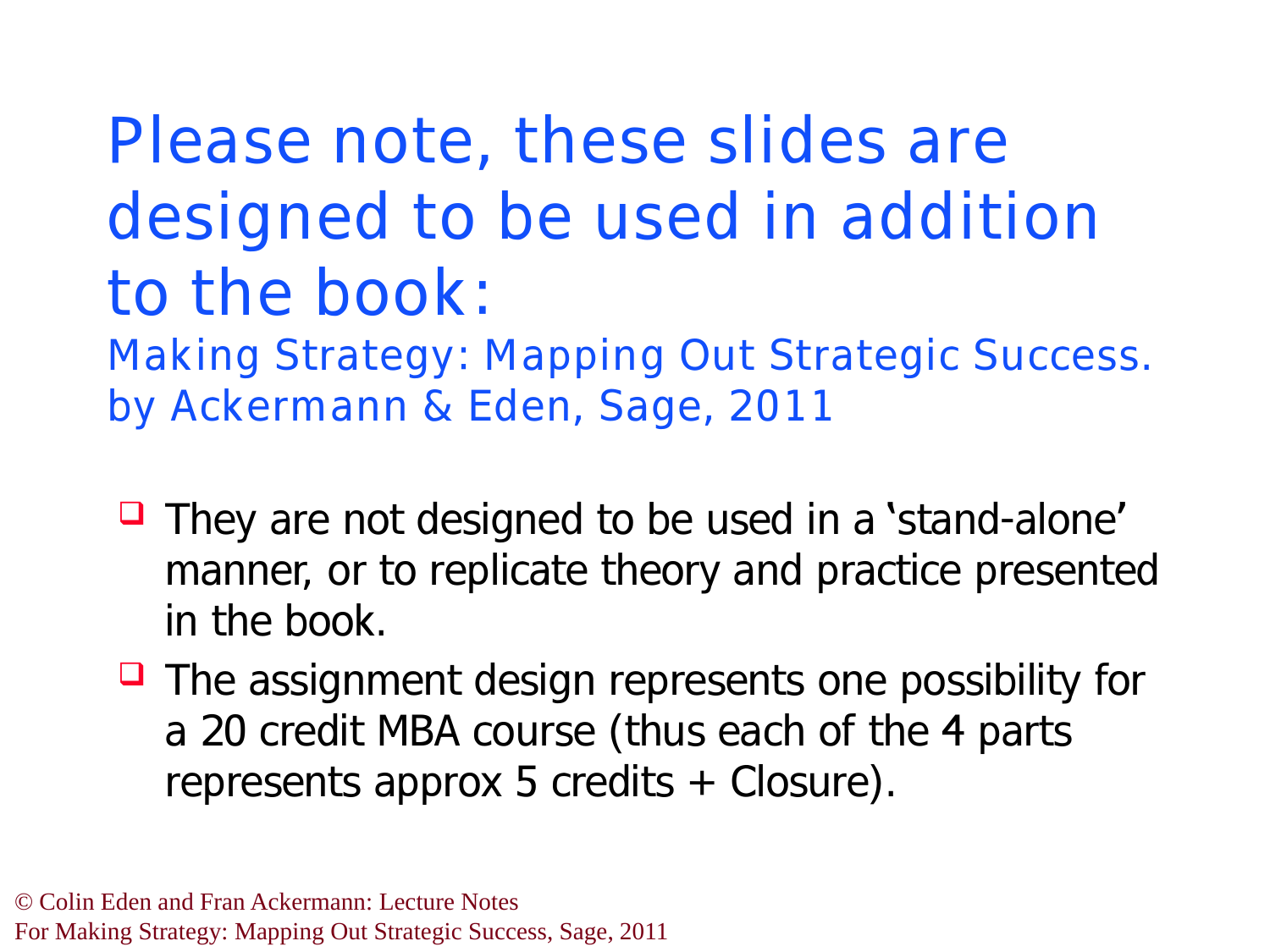

# Please note, these slides are designed to be used in addition to the book: Making Strategy: Mapping Out Strategic Success. by Ackermann & Eden, Sage, 2011
They are not designed to be used in a ‘stand-alone’ manner, or to replicate theory and practice presented in the book.
The assignment design represents one possibility for a 20 credit MBA course (thus each of the 4 parts represents approx 5 credits + Closure).